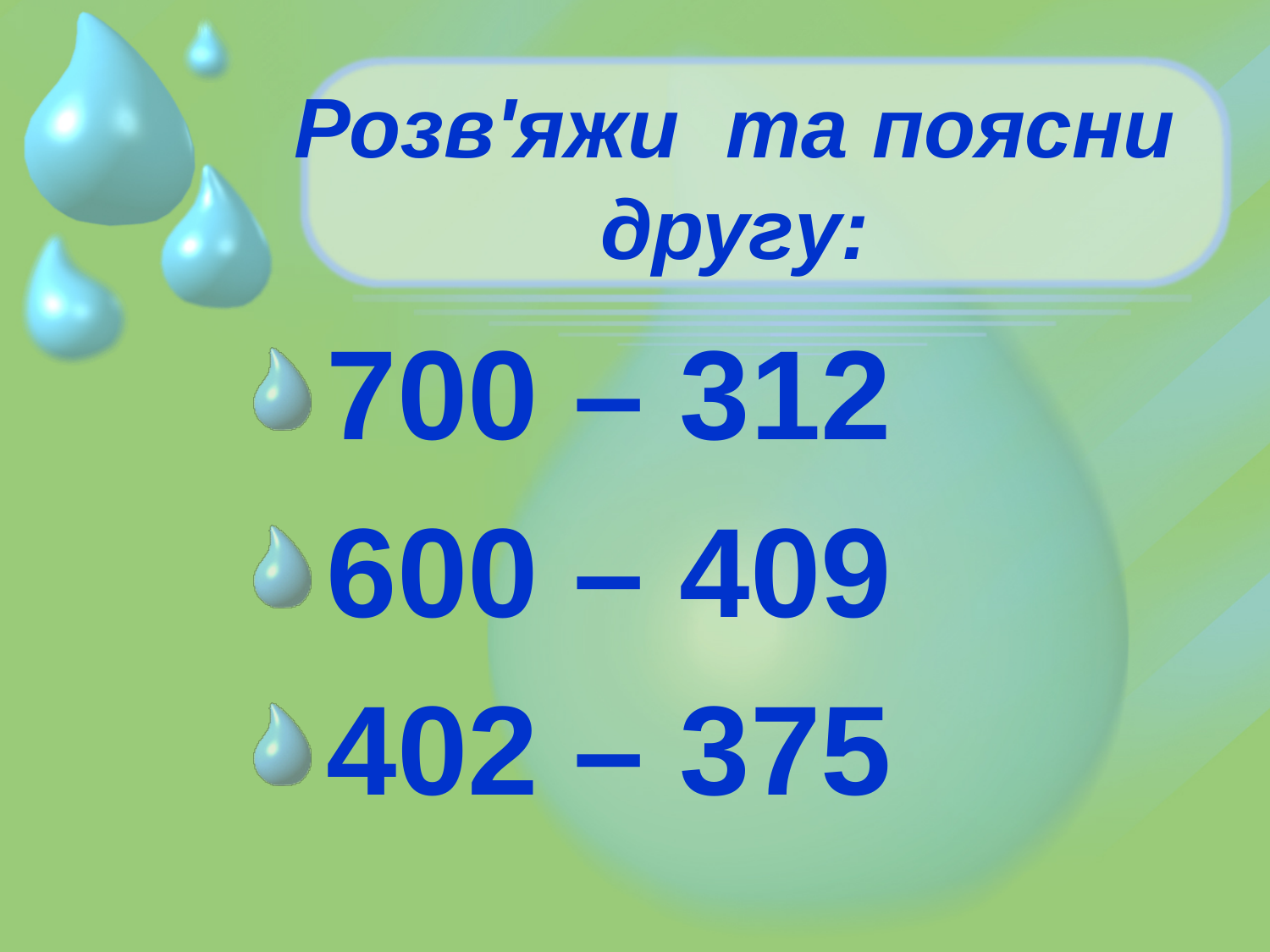

# Розв'яжи  та поясни другу:
700 – 312
600 – 409
402 – 375